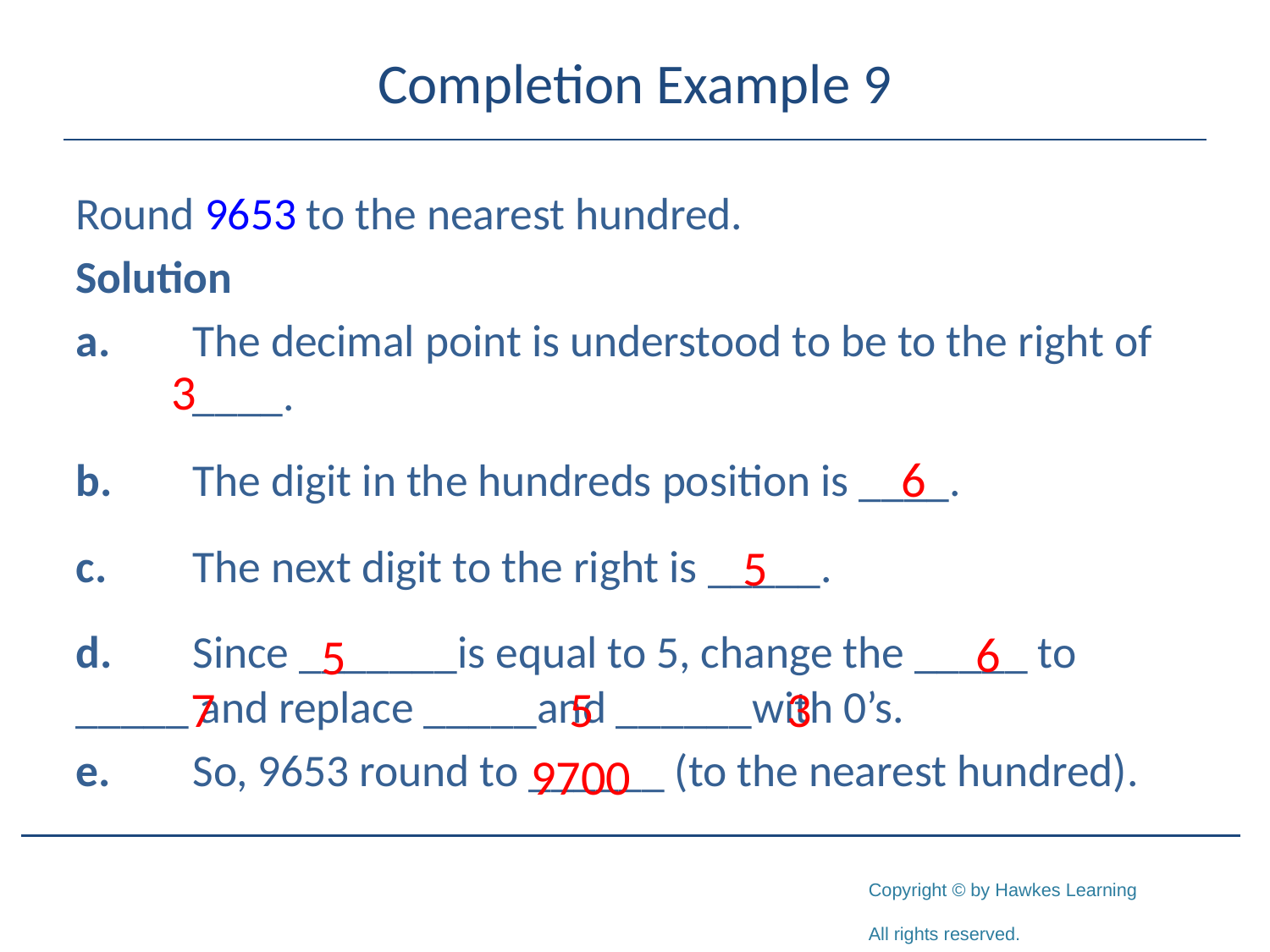

# Completion Example 9
Round 9653 to the nearest hundred.
Solution
a.	The decimal point is understood to be to the right of 	____.

b.	The digit in the hundreds position is ____.

c. 	The next digit to the right is _____.

d.	Since _______is equal to 5, change the _____ to 	_____ and replace _____and ______with 0’s.
e.	So, 9653 round to ______ (to the nearest hundred).
3
6
5
6
5
7
3
5
9700